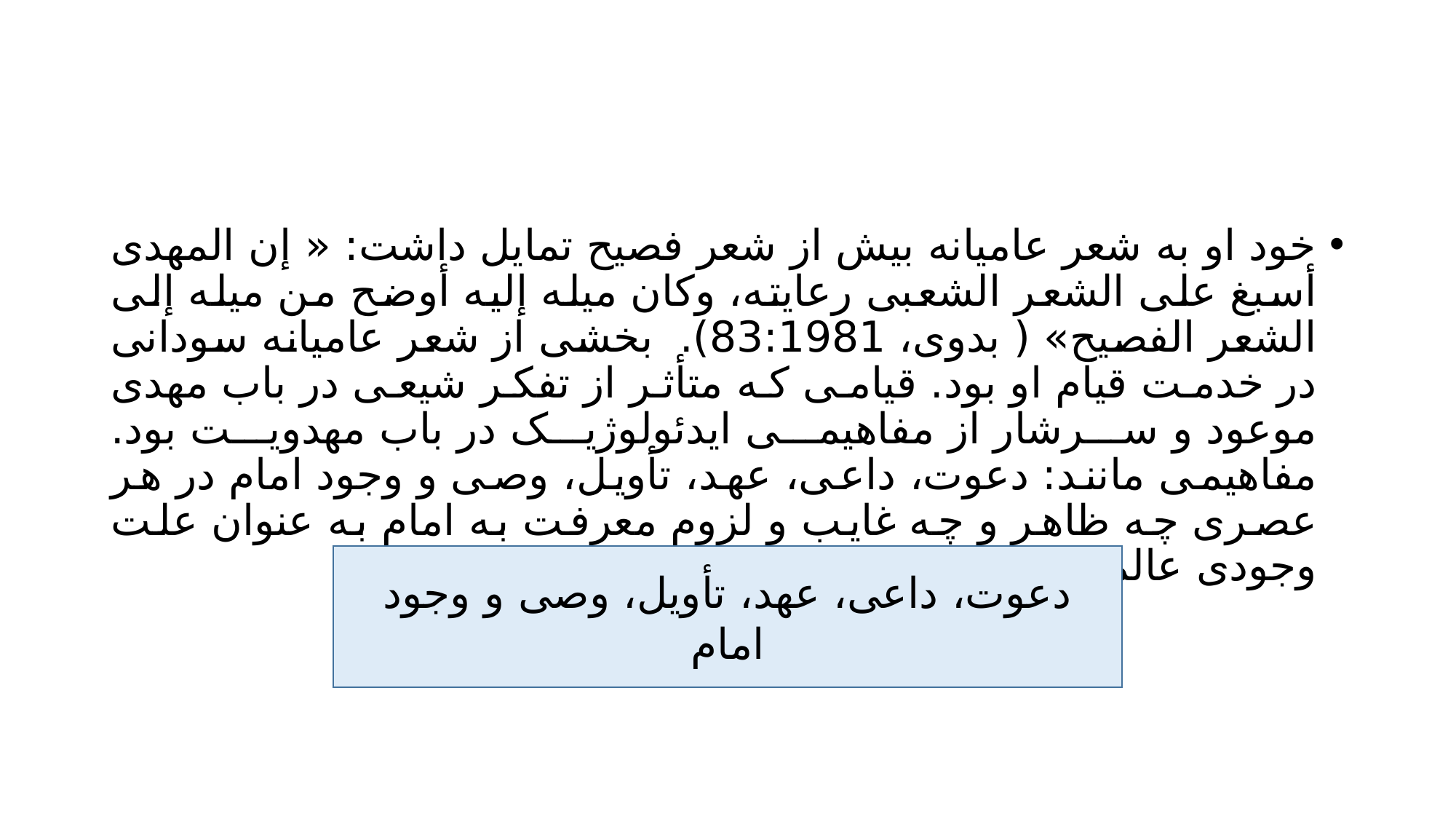

#
خود او به شعر عامیانه بیش از شعر فصیح تمایل داشت: « إن المهدى أسبغ على الشعر الشعبى رعايته، وكان ميله إليه أوضح من ميله إلى الشعر الفصيح» ( بدوی، 83:1981).  بخشی از شعر عامیانه سودانی در خدمت قیام او بود. قیامی که متأثر از تفکر شیعی در باب مهدی موعود و سرشار از مفاهیمی ایدئولوژیک در باب مهدویت بود. مفاهیمی مانند: دعوت، داعى، عهد، تأويل، وصی و وجود امام در هر عصری چه ظاهر و چه غایب و لزوم معرفت به امام به عنوان علت وجودی عالم (همان 47-48).

دعوت، داعى، عهد، تأويل، وصی و وجود امام